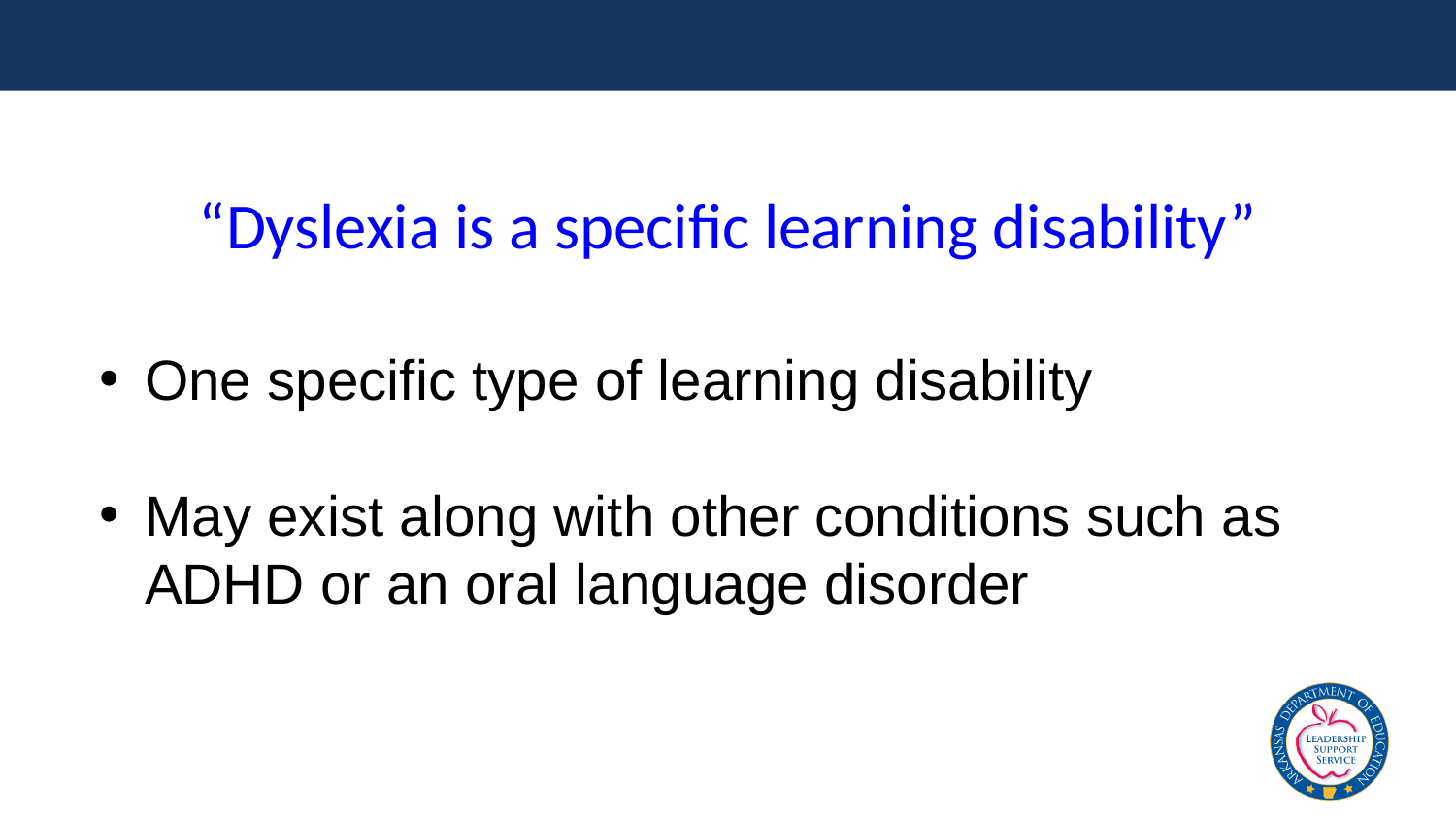

# “Dyslexia is a specific learning disability”
One specific type of learning disability

May exist along with other conditions such as ADHD or an oral language disorder